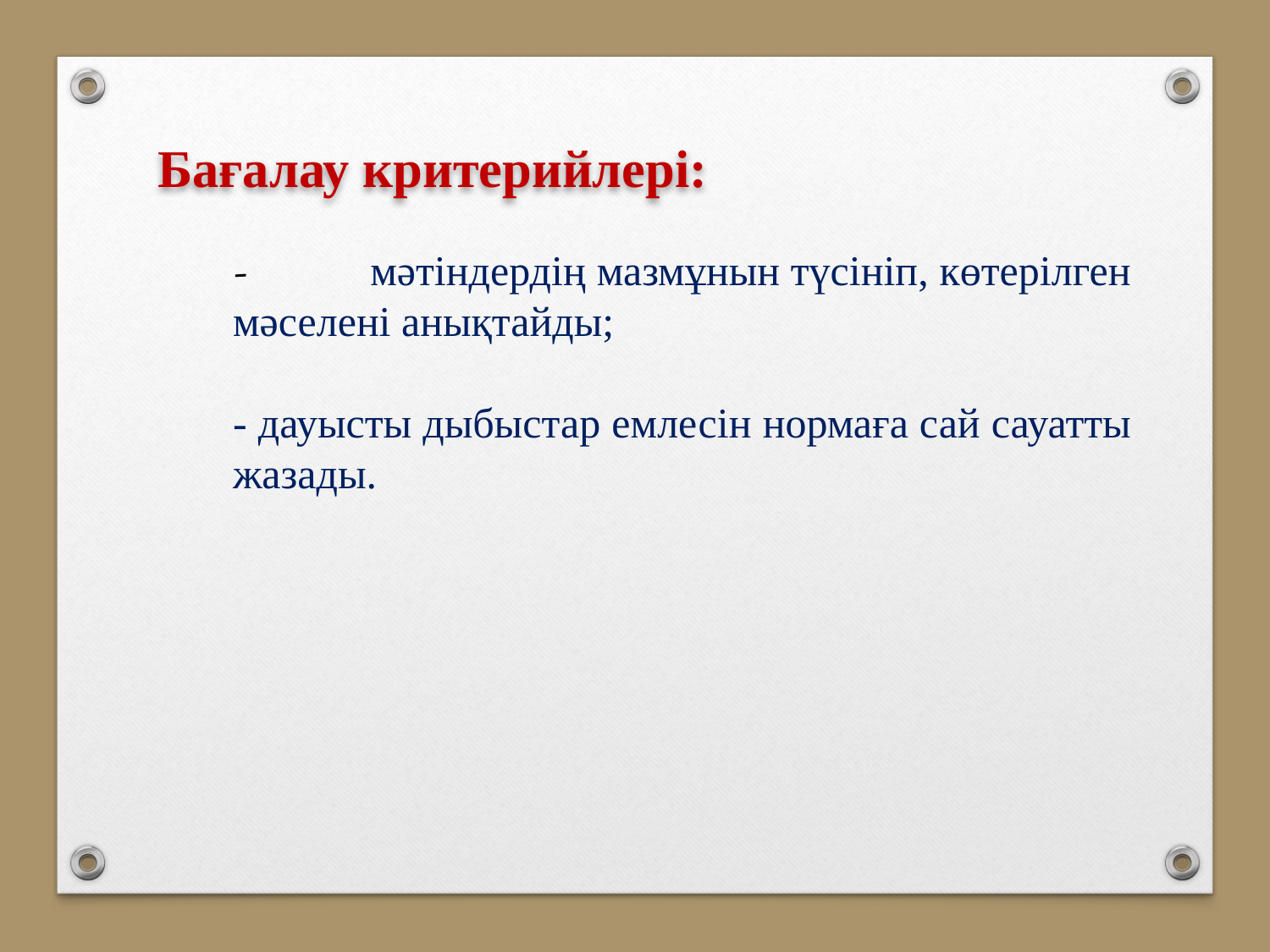

Бағалау критерийлері:
- 	 мәтіндердің мазмұнын түсініп, көтерілген мәселені анықтайды;

- дауысты дыбыстар емлесін нормаға сай сауатты жазады.